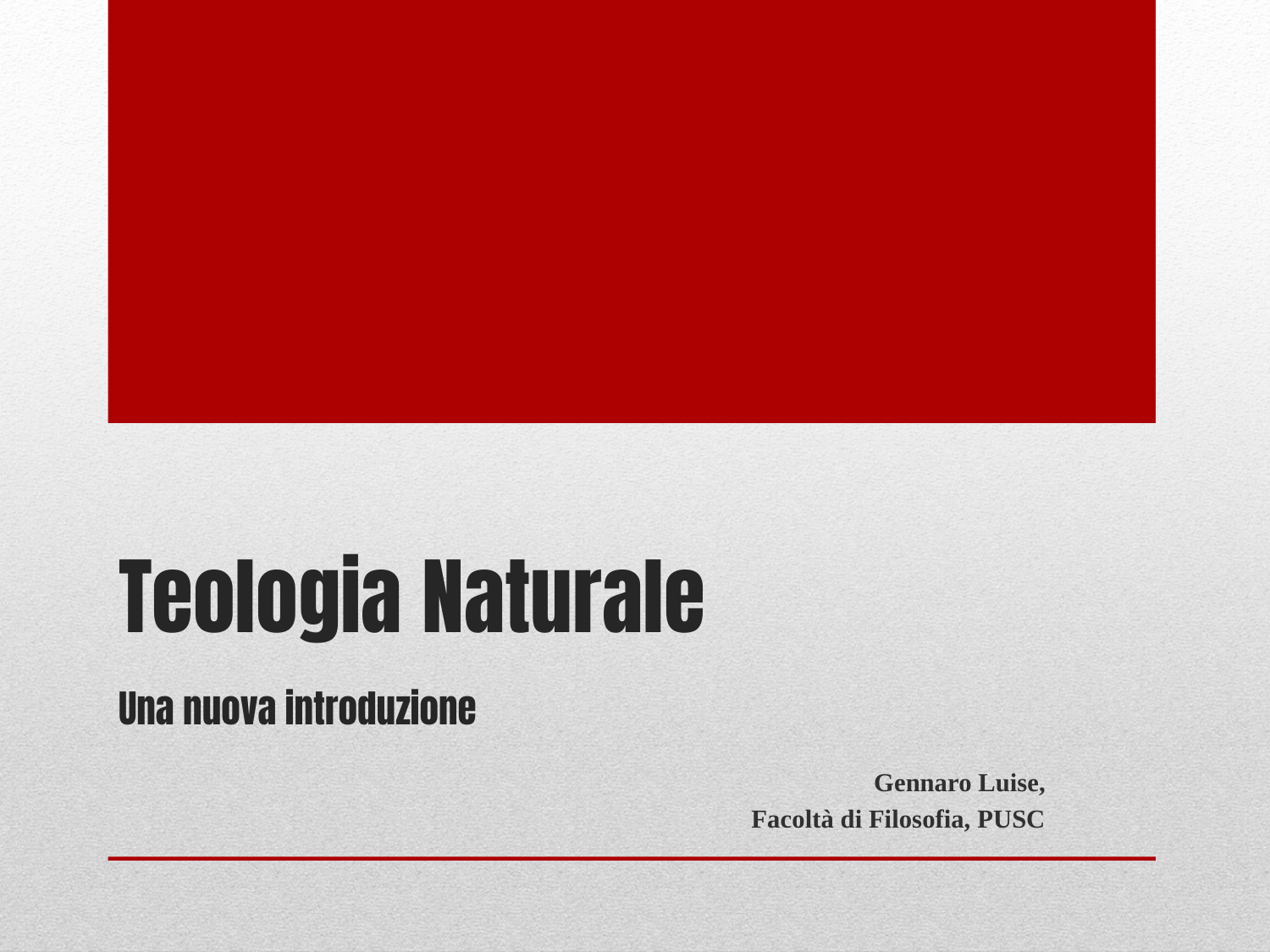

# Teologia Naturale
Una nuova introduzione

Gennaro Luise,
Facoltà di Filosofia, PUSC